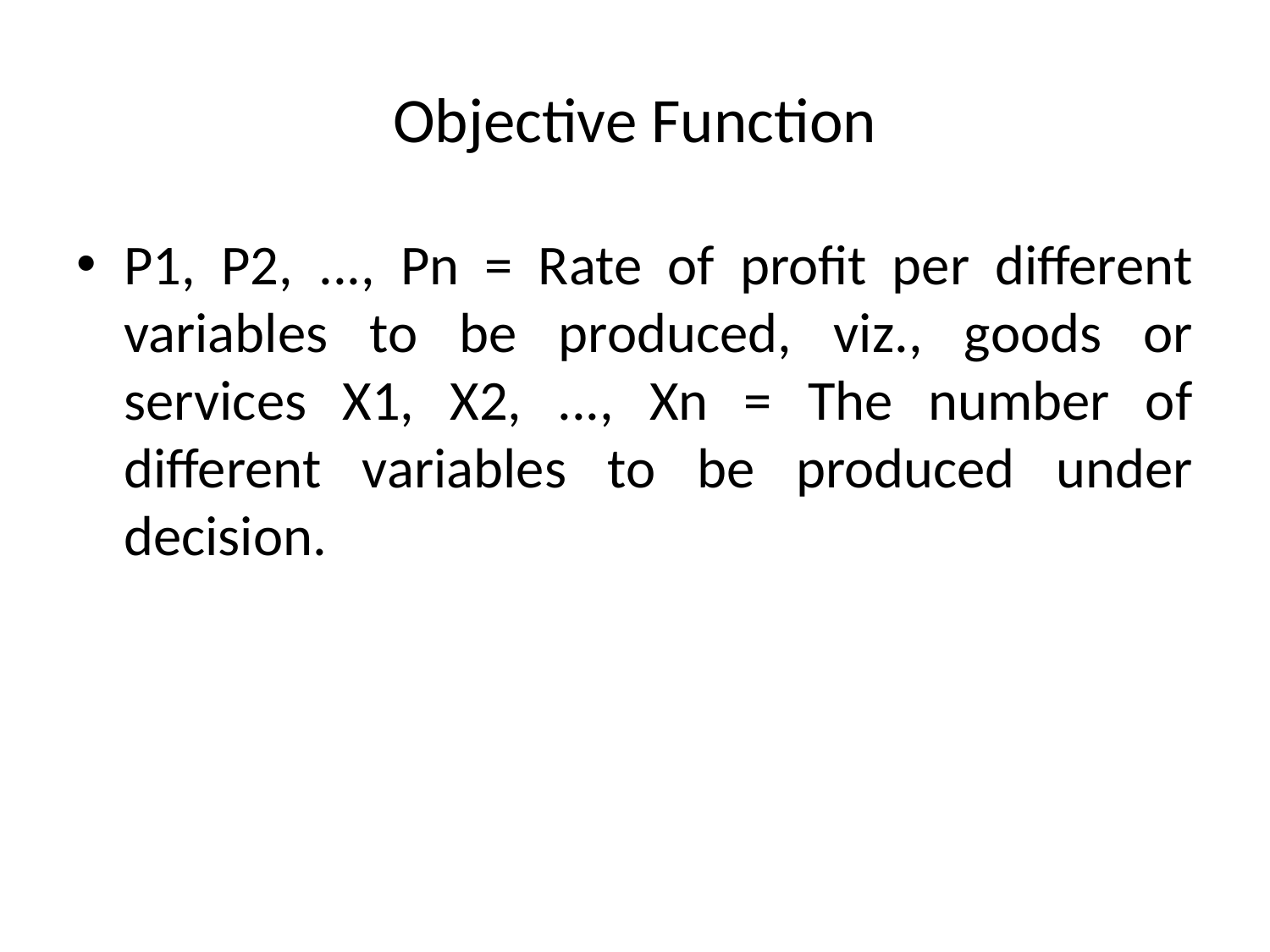

# Objective Function
P1, P2, ..., Pn = Rate of profit per different variables to be produced, viz., goods or services X1, X2, ..., Xn = The number of different variables to be produced under decision.